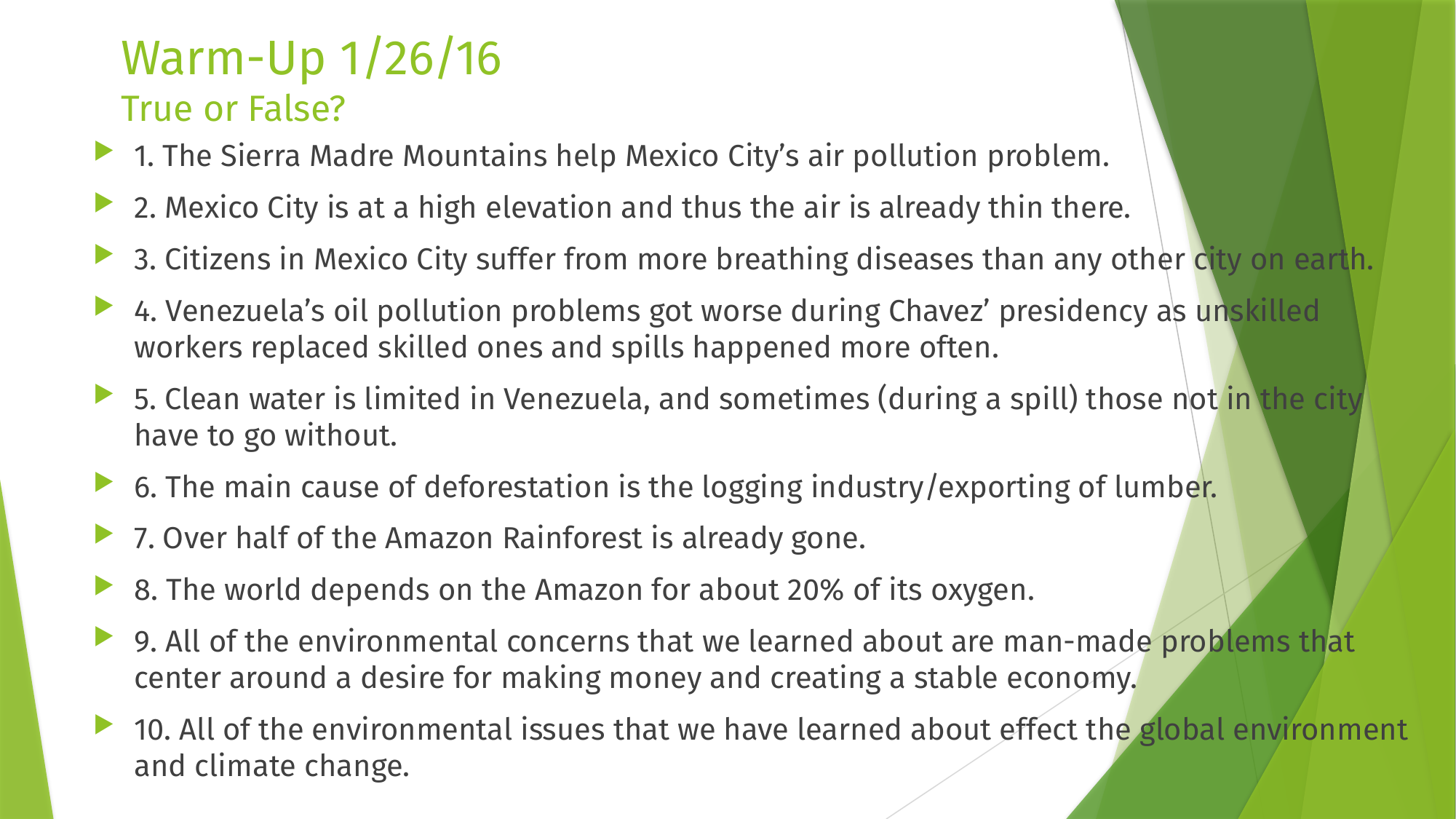

# Warm-Up 1/26/16 True or False?
1. The Sierra Madre Mountains help Mexico City’s air pollution problem.
2. Mexico City is at a high elevation and thus the air is already thin there.
3. Citizens in Mexico City suffer from more breathing diseases than any other city on earth.
4. Venezuela’s oil pollution problems got worse during Chavez’ presidency as unskilled workers replaced skilled ones and spills happened more often.
5. Clean water is limited in Venezuela, and sometimes (during a spill) those not in the city have to go without.
6. The main cause of deforestation is the logging industry/exporting of lumber.
7. Over half of the Amazon Rainforest is already gone.
8. The world depends on the Amazon for about 20% of its oxygen.
9. All of the environmental concerns that we learned about are man-made problems that center around a desire for making money and creating a stable economy.
10. All of the environmental issues that we have learned about effect the global environment and climate change.